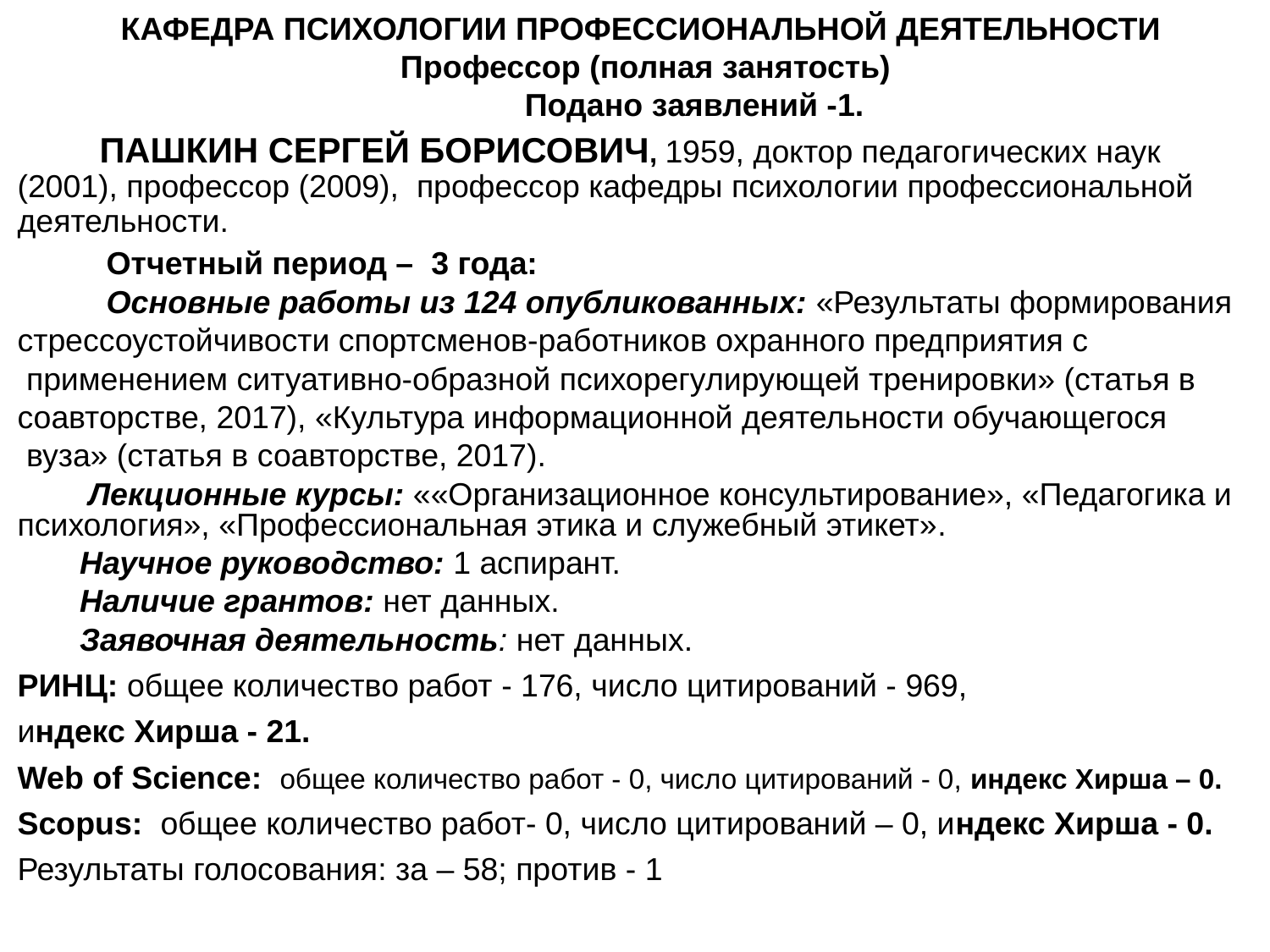

КАФЕДРА ПСИХОЛОГИИ ПРОФЕССИОНАЛЬНОЙ ДЕЯТЕЛЬНОСТИ
Профессор (полная занятость)
           Подано заявлений -1.
          ПАШКИН СЕРГЕЙ БОРИСОВИЧ, 1959, доктор педагогических наук (2001), профессор (2009),  профессор кафедры психологии профессиональной деятельности.
          Отчетный период –  3 года:
          Основные работы из 124 опубликованных: «Результаты формирования
стрессоустойчивости спортсменов-работников охранного предприятия с
 применением ситуативно-образной психорегулирующей тренировки» (статья в
соавторстве, 2017), «Культура информационной деятельности обучающегося
 вуза» (статья в соавторстве, 2017).
        Лекционные курсы: ««Организационное консультирование», «Педагогика и психология», «Профессиональная этика и служебный этикет».
       Научное руководство: 1 аспирант.
       Наличие грантов: нет данных.
       Заявочная деятельность: нет данных.
РИНЦ: общее количество работ - 176, число цитирований - 969,
индекс Хирша - 21.
Web of Science:  общее количество работ - 0, число цитирований - 0, индекс Хирша – 0.
Scopus:  общее количество работ- 0, число цитирований – 0, индекс Хирша - 0.
Результаты голосования: за – 58; против - 1